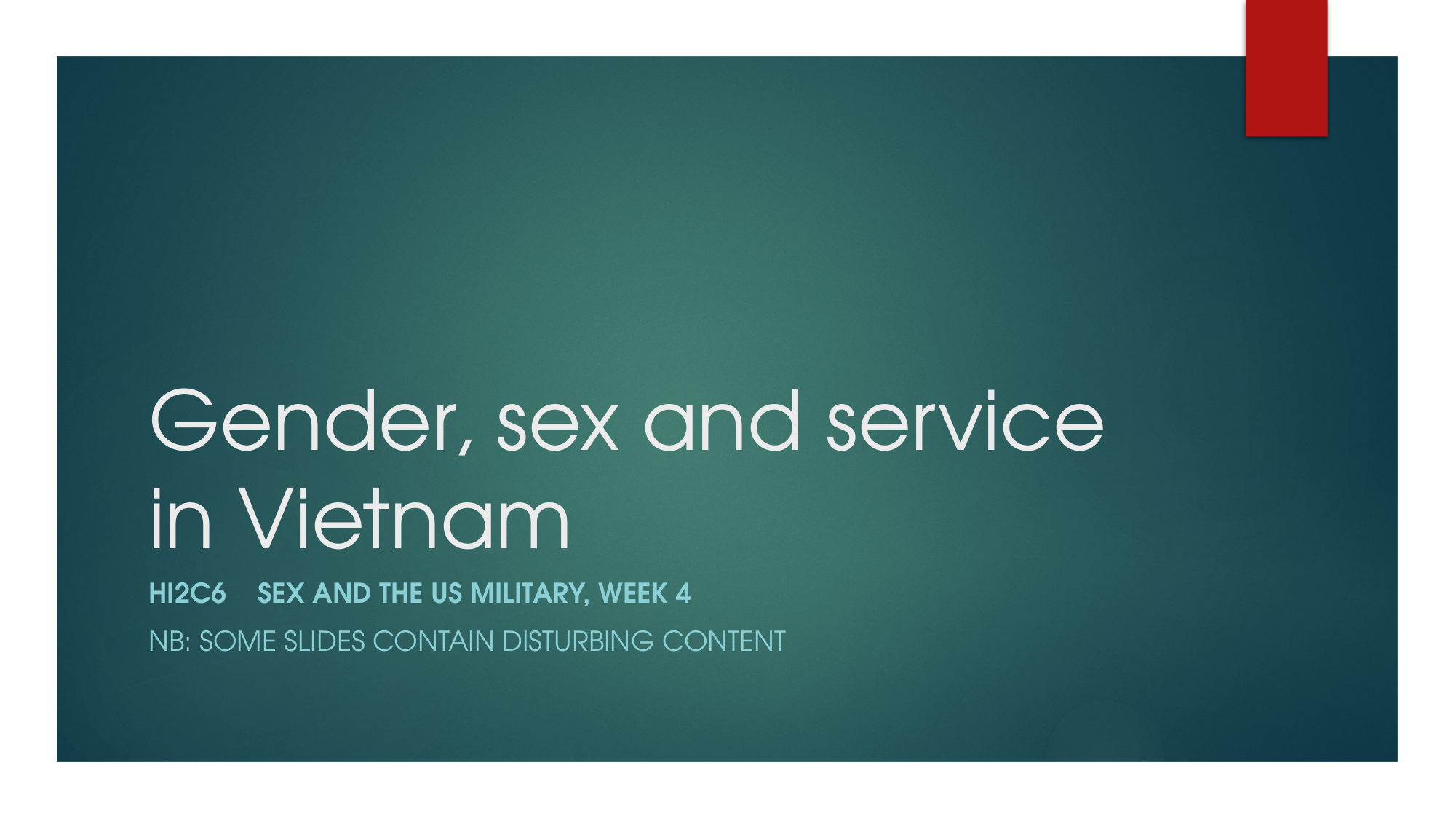

# Gender, sex and service in Vietnam
HI2C6	Sex and the US Military, Week 4
NB: Some slides contain disturbing content